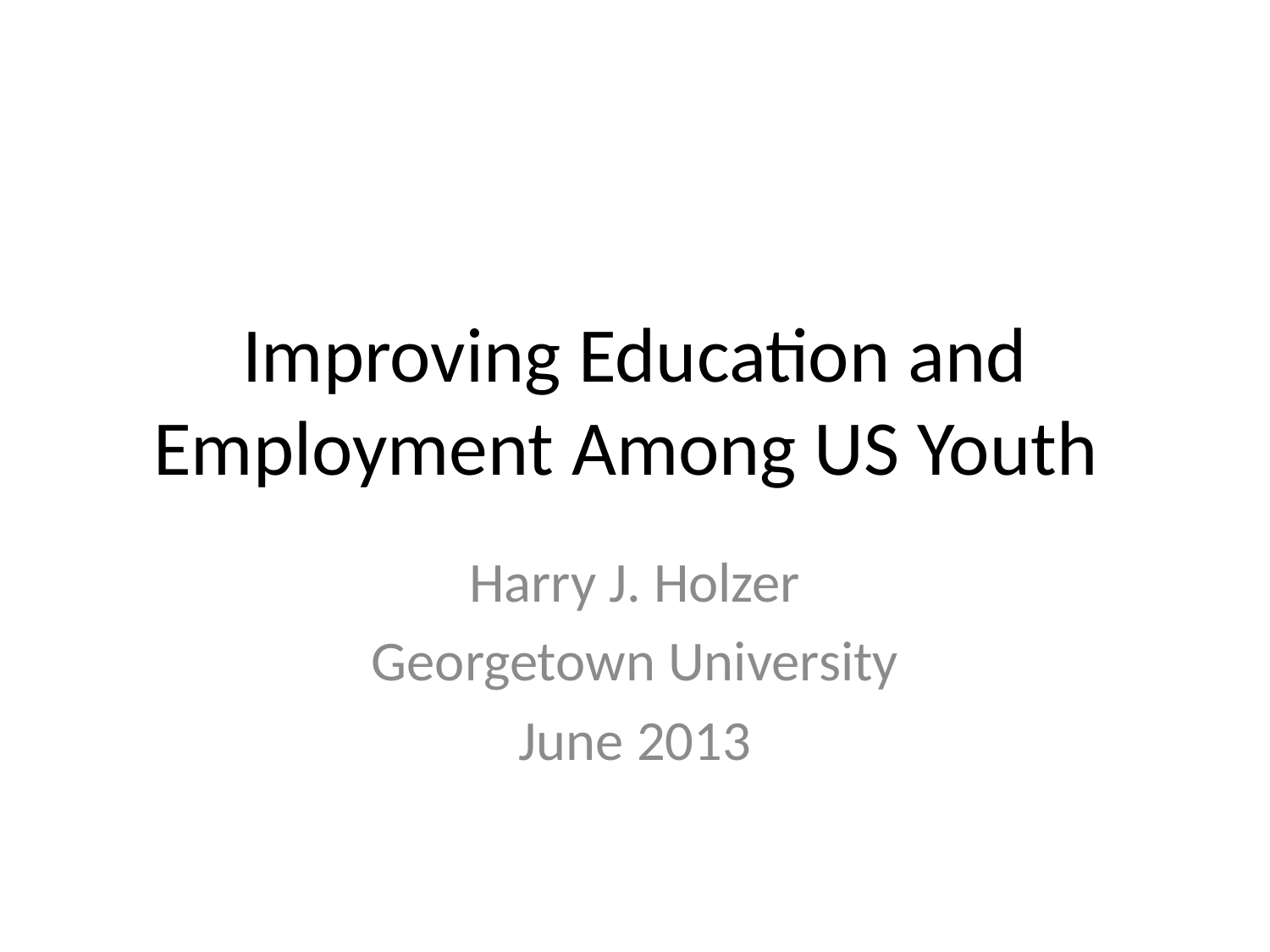

# Improving Education and Employment Among US Youth
Harry J. Holzer
Georgetown University
June 2013